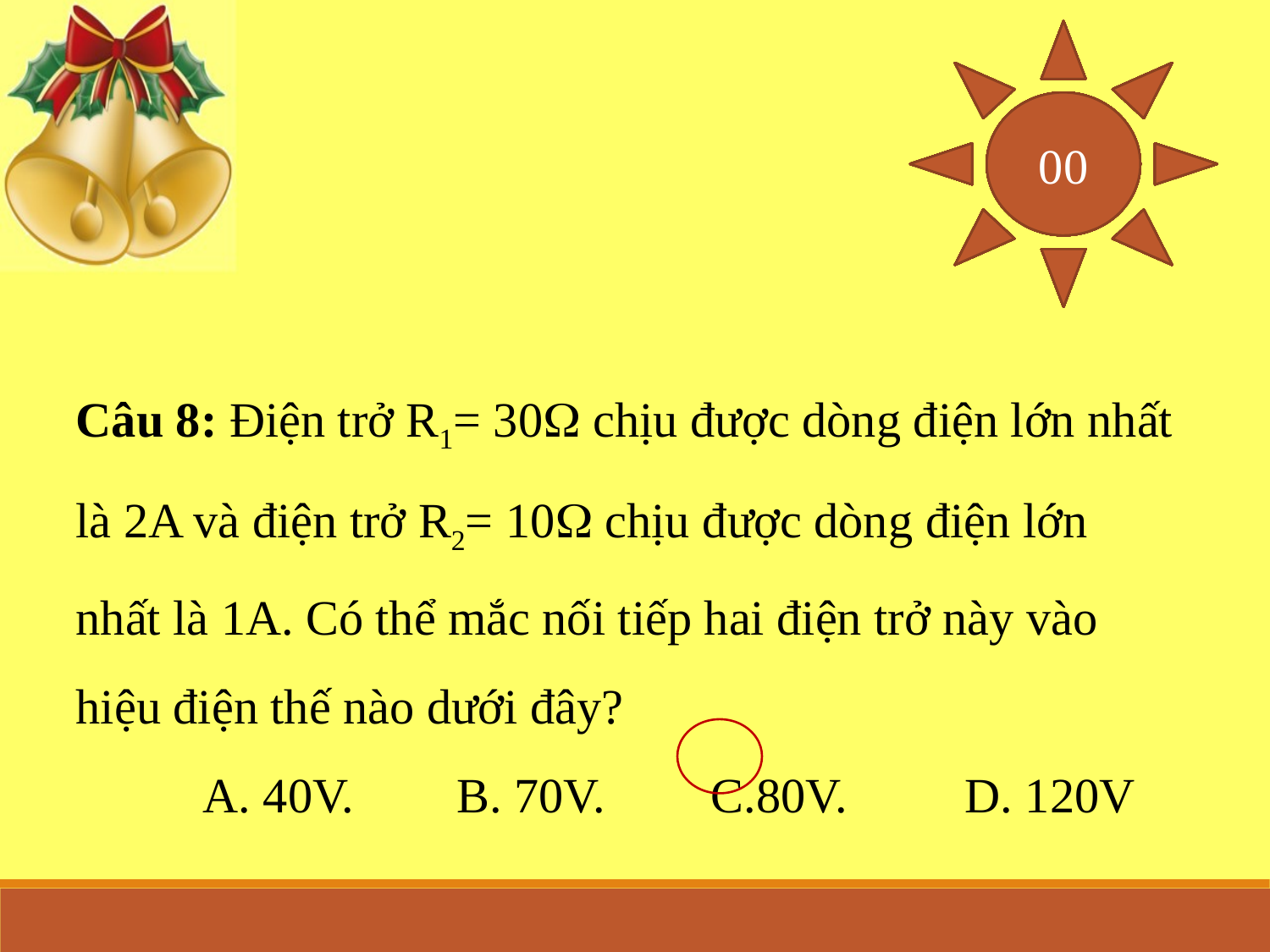

30
29
28
27
26
25
24
23
22
21
20
19
18
17
16
15
14
13
12
11
10
09
08
07
06
05
04
03
02
01
00
Câu 8: Điện trở R1= 30Ω chịu được dòng điện lớn nhất là 2A và điện trở R2= 10Ω chịu được dòng điện lớn nhất là 1A. Có thể mắc nối tiếp hai điện trở này vào hiệu điện thế nào dưới đây?
	A. 40V.   	B. 70V.   	C.80V.    	D. 120V